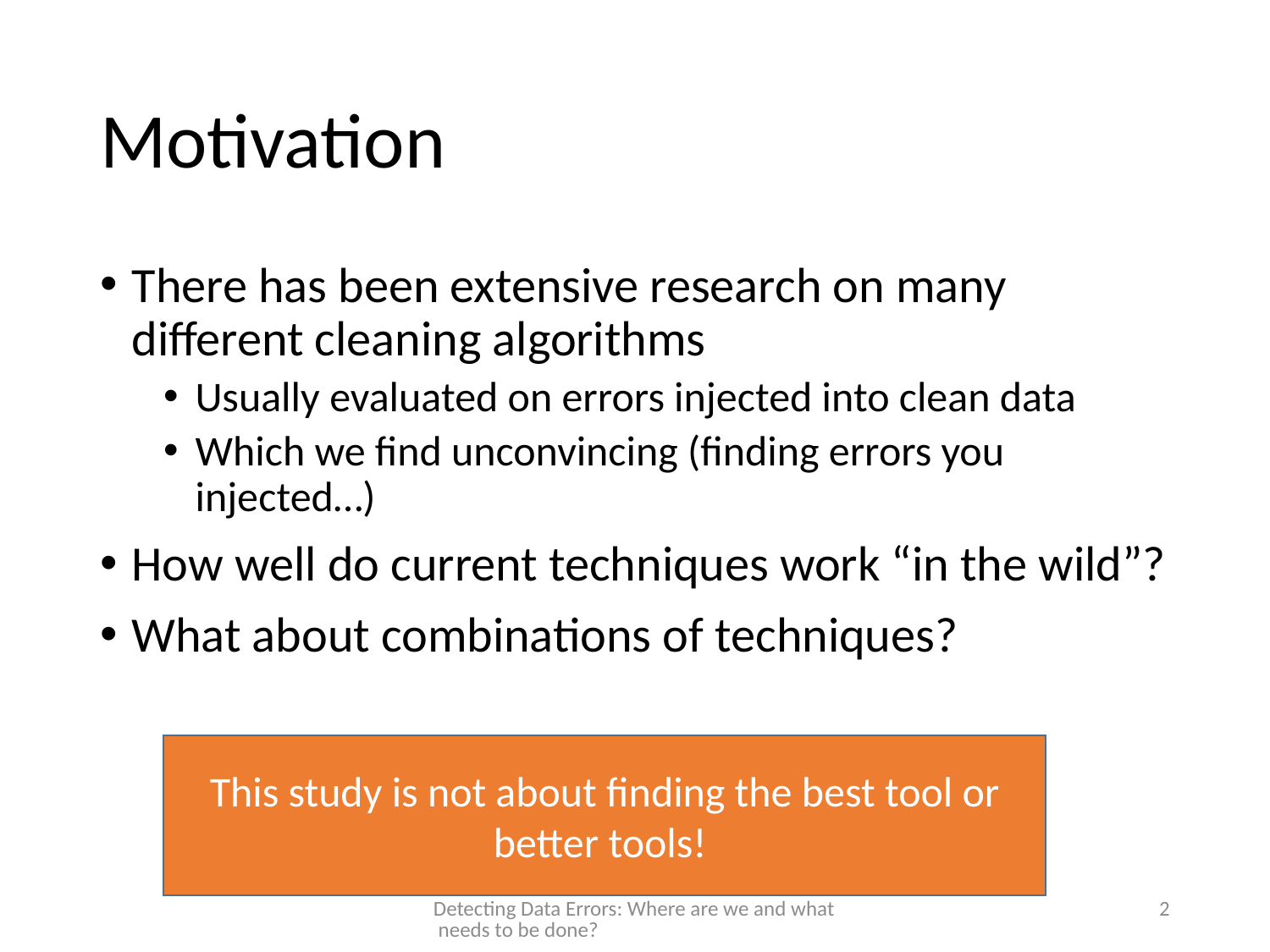

# Motivation
There has been extensive research on many different cleaning algorithms
Usually evaluated on errors injected into clean data
Which we find unconvincing (finding errors you injected…)
How well do current techniques work “in the wild”?
What about combinations of techniques?
This study is not about finding the best tool or better tools!
Detecting Data Errors: Where are we and what needs to be done?
2